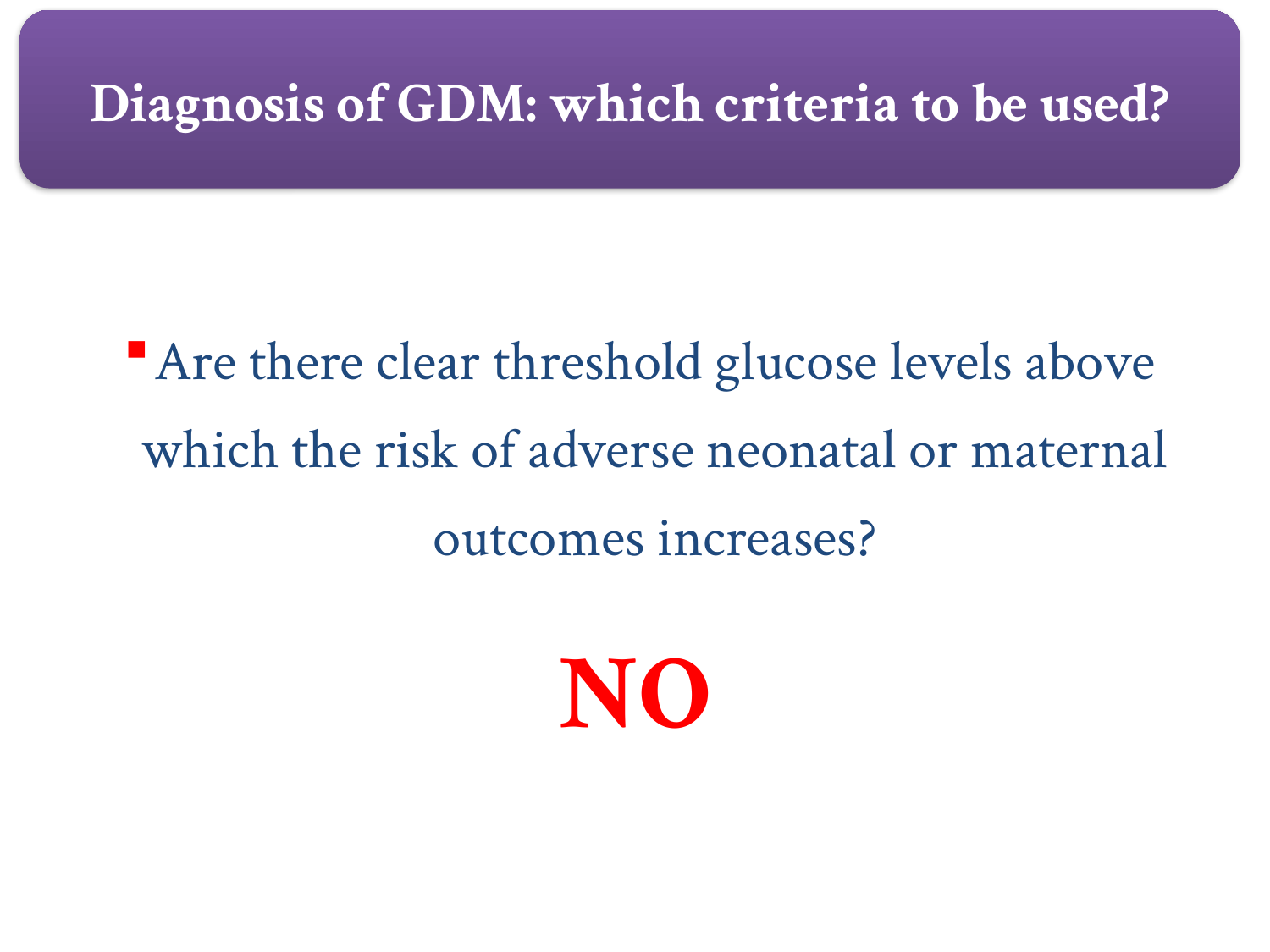

Diagnosis of GDM: which criteria to be used?
# Are there clear threshold glucose levels above which the risk of adverse neonatal or maternal outcomes increases?
NO